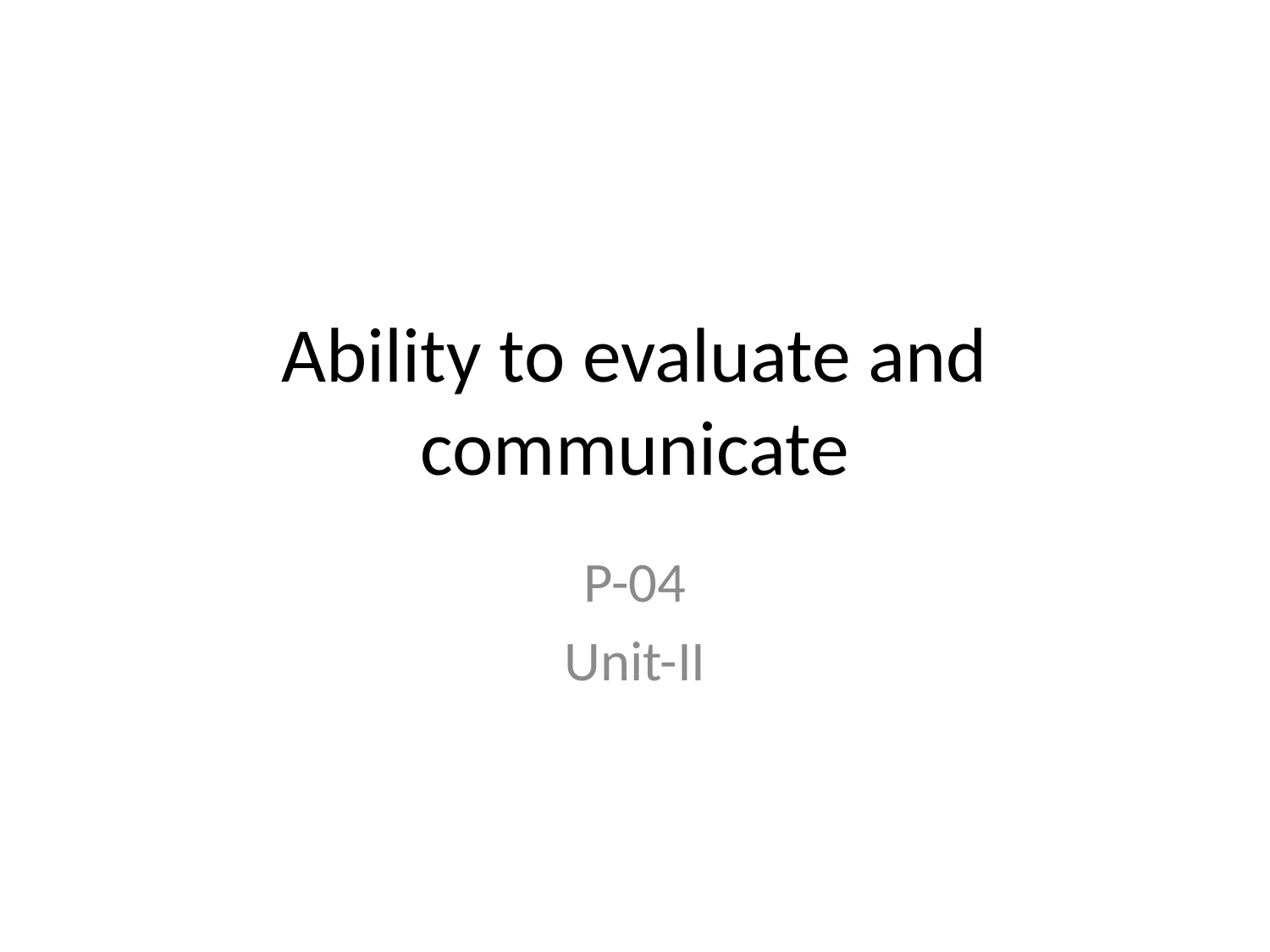

# Ability to evaluate and communicate
P-04
Unit-II